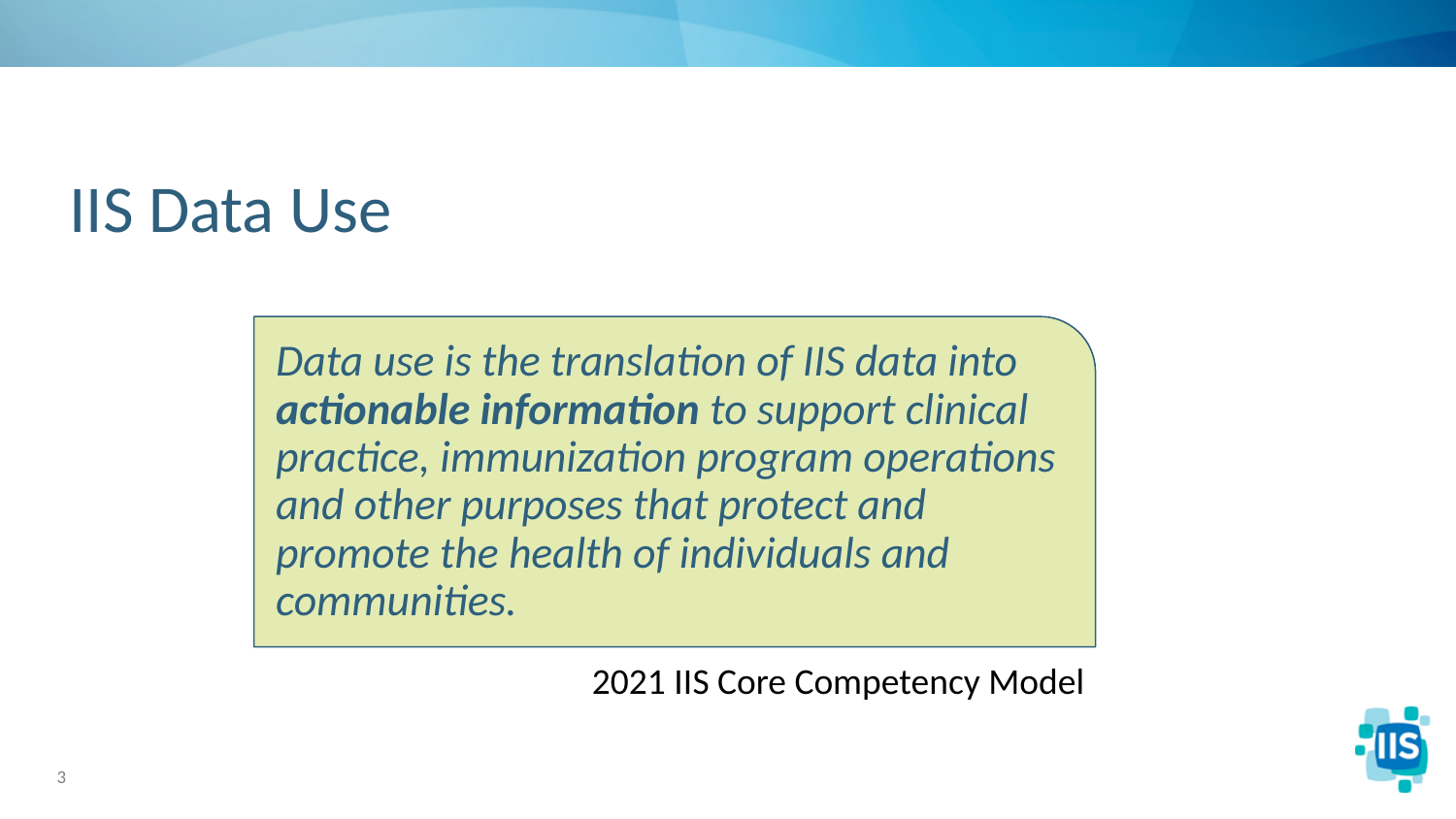

# IIS Data Use
Data use is the translation of IIS data into actionable information to support clinical practice, immunization program operations and other purposes that protect and promote the health of individuals and communities.
2021 IIS Core Competency Model